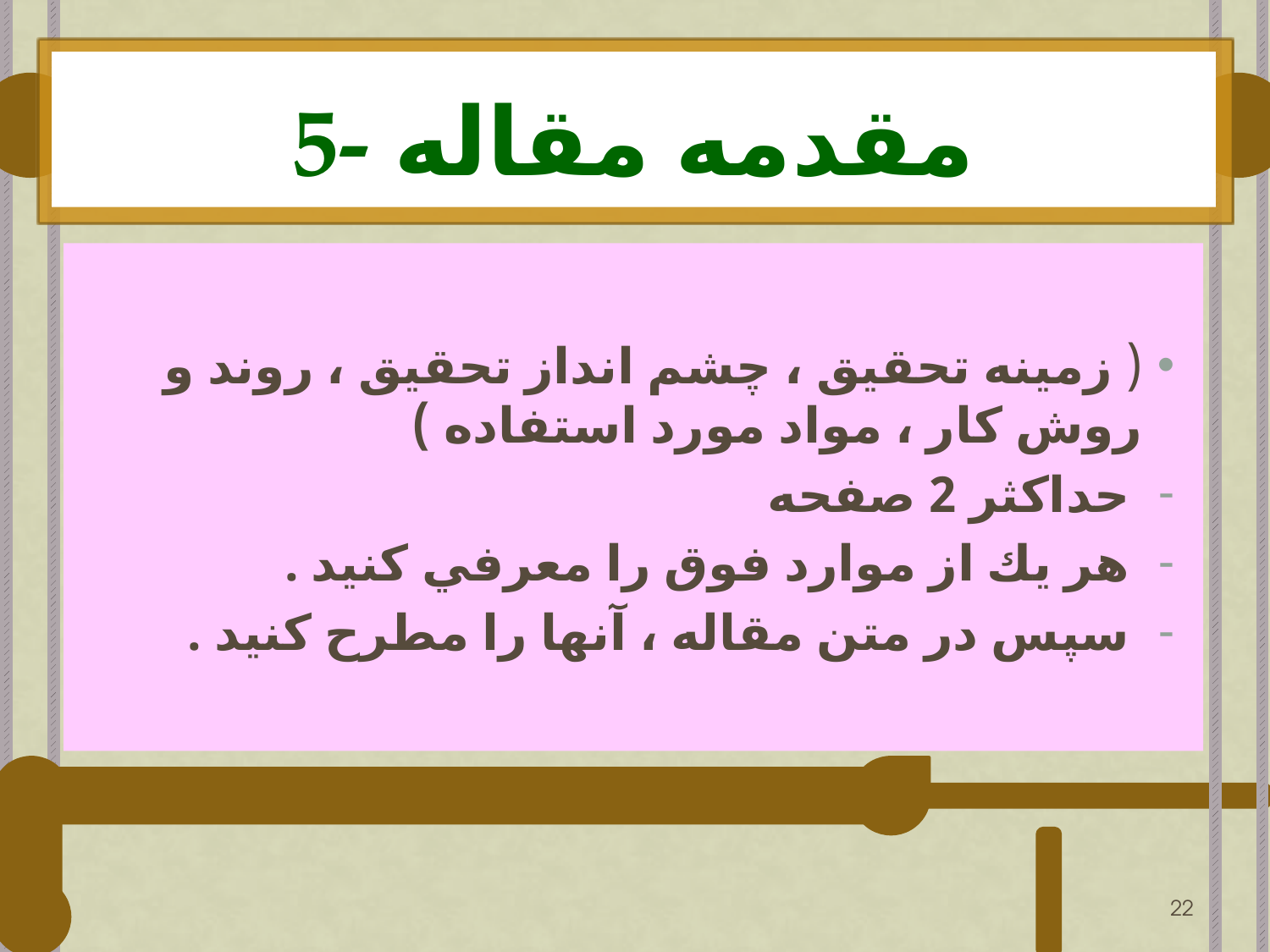

# 5- مقدمه مقاله
( زمينه تحقيق ، چشم انداز تحقيق ، روند و روش كار ، مواد مورد استفاده )
 حداكثر 2 صفحه
 هر يك از موارد فوق را معرفي كنيد .
 سپس در متن مقاله ، آنها را مطرح كنيد .
22